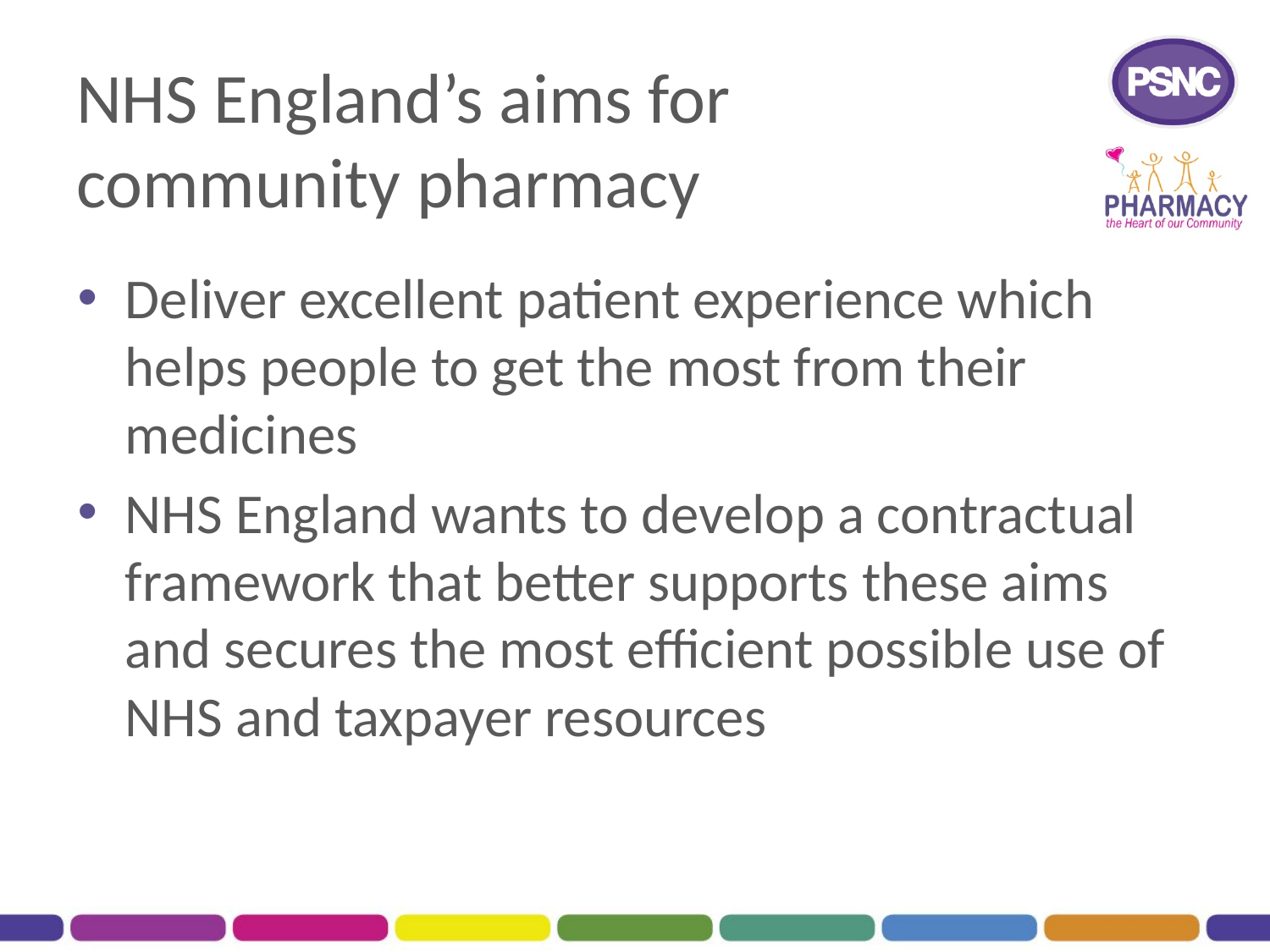

# NHS England’s aims for community pharmacy
Deliver excellent patient experience which helps people to get the most from their medicines
NHS England wants to develop a contractual framework that better supports these aims and secures the most efficient possible use of NHS and taxpayer resources